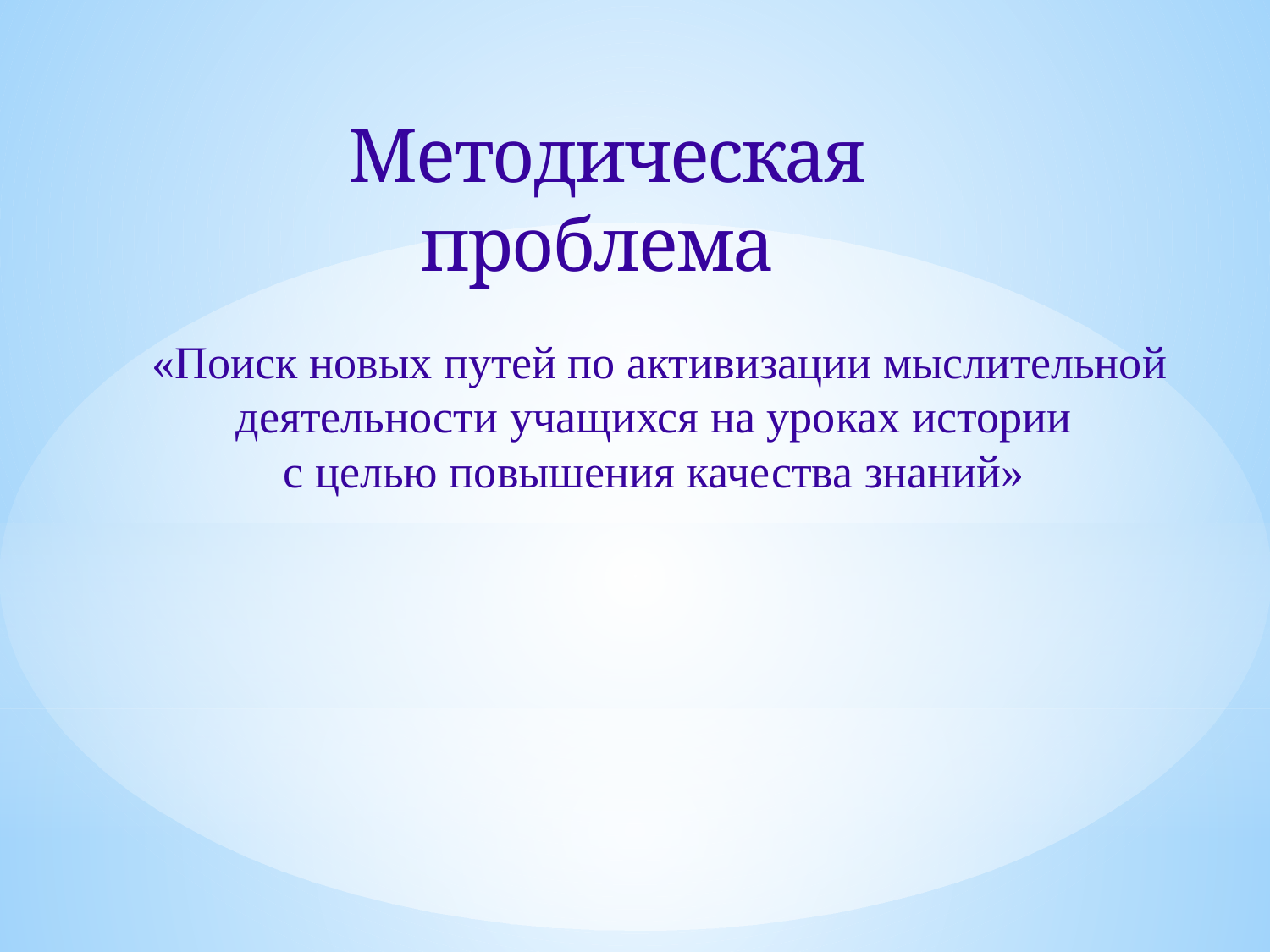

Методическая проблема
# «Поиск новых путей по активизации мыслительной деятельности учащихся на уроках истории с целью повышения качества знаний»